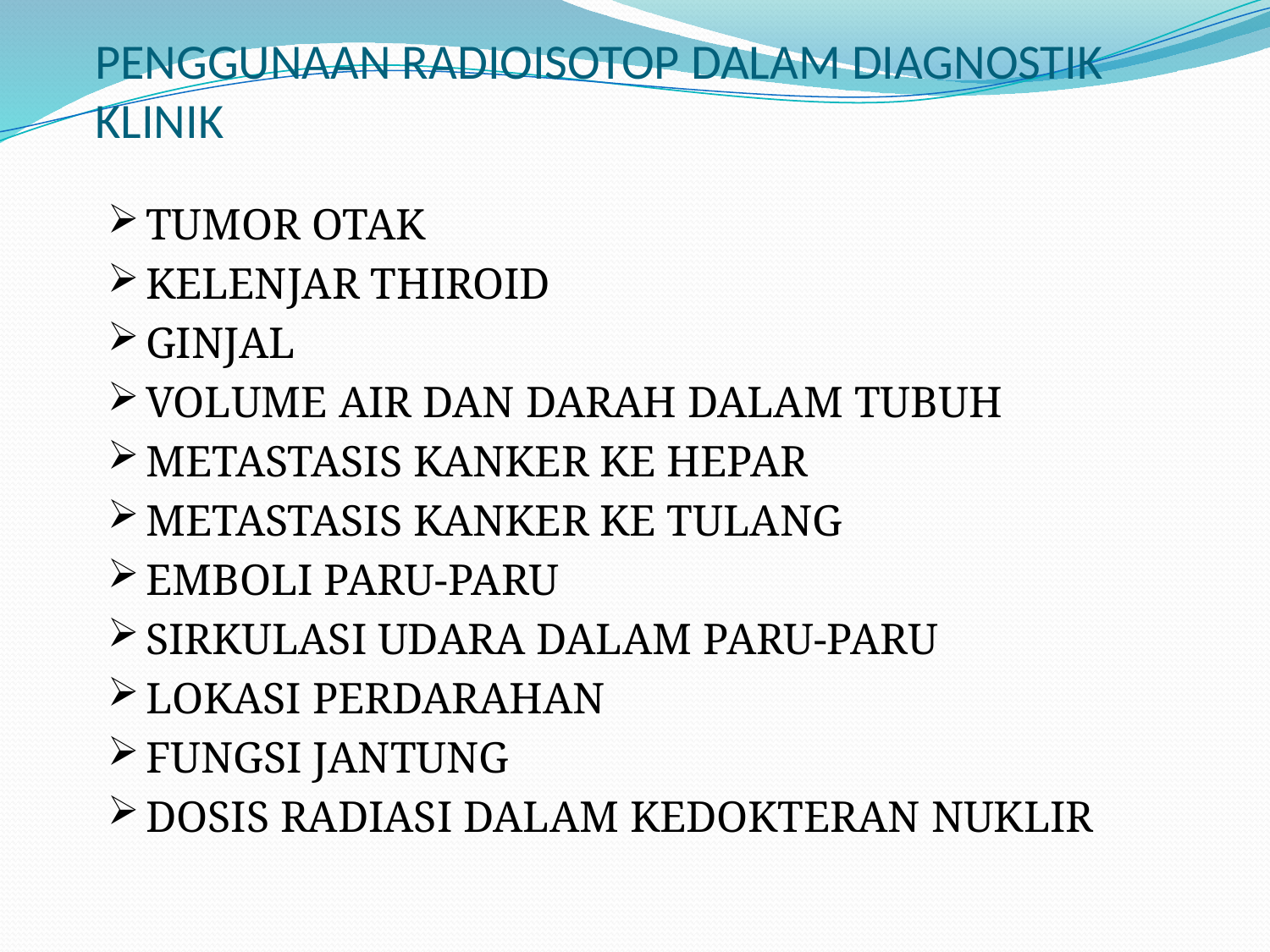

# PENGGUNAAN RADIOISOTOP DALAM DIAGNOSTIK KLINIK
TUMOR OTAK
KELENJAR THIROID
GINJAL
VOLUME AIR DAN DARAH DALAM TUBUH
METASTASIS KANKER KE HEPAR
METASTASIS KANKER KE TULANG
EMBOLI PARU-PARU
SIRKULASI UDARA DALAM PARU-PARU
LOKASI PERDARAHAN
FUNGSI JANTUNG
DOSIS RADIASI DALAM KEDOKTERAN NUKLIR